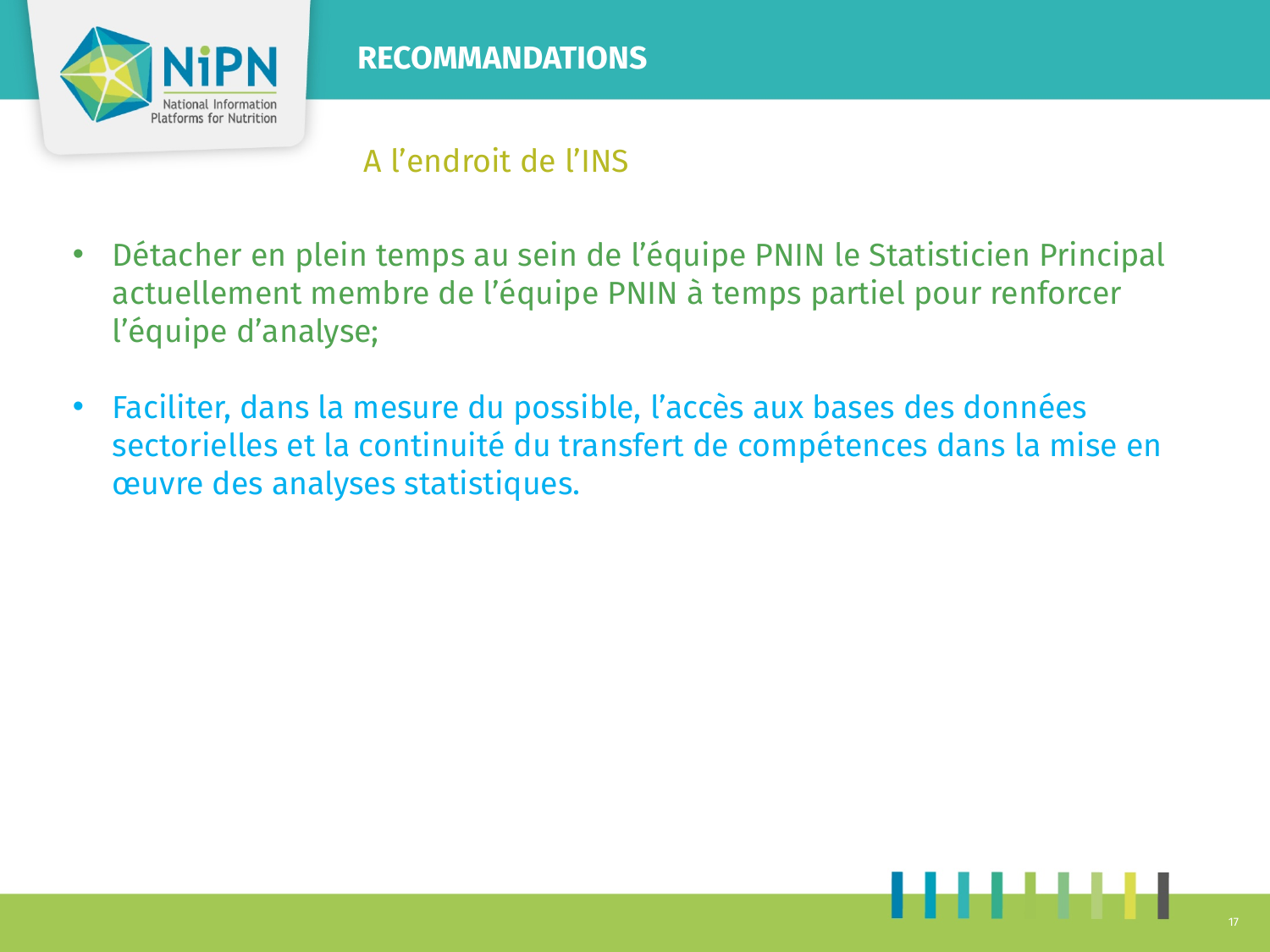

RECOMMANDATIONS
A l’endroit de l’INS
Détacher en plein temps au sein de l’équipe PNIN le Statisticien Principal actuellement membre de l’équipe PNIN à temps partiel pour renforcer l’équipe d’analyse;

Faciliter, dans la mesure du possible, l’accès aux bases des données sectorielles et la continuité du transfert de compétences dans la mise en œuvre des analyses statistiques.
17